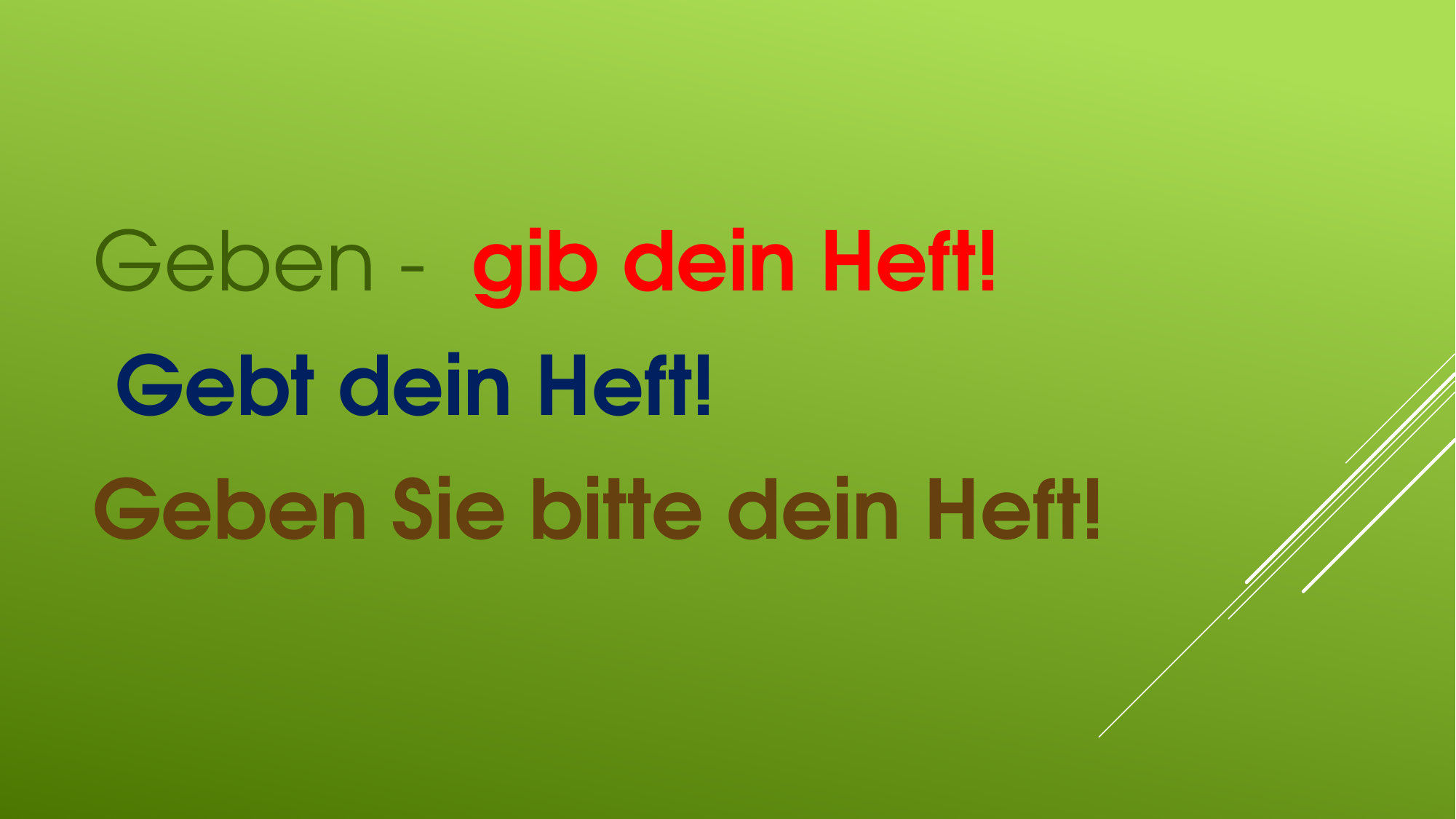

Geben -  gib dein Heft!
 Gebt dein Heft!
Geben Sie bitte dein Heft!